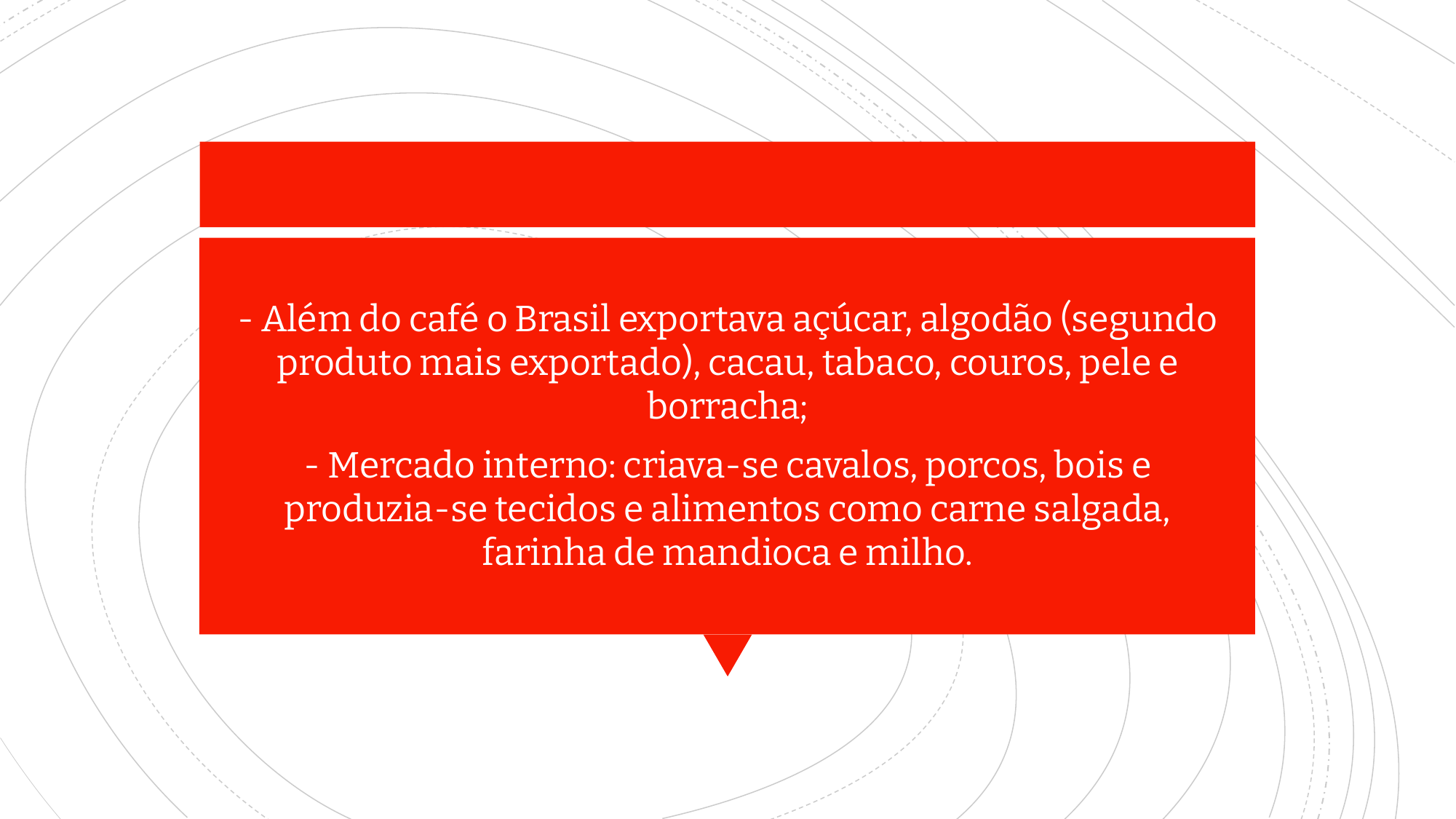

- Além do café o Brasil exportava açúcar, algodão (segundo produto mais exportado), cacau, tabaco, couros, pele e borracha;
- Mercado interno: criava-se cavalos, porcos, bois e produzia-se tecidos e alimentos como carne salgada, farinha de mandioca e milho.